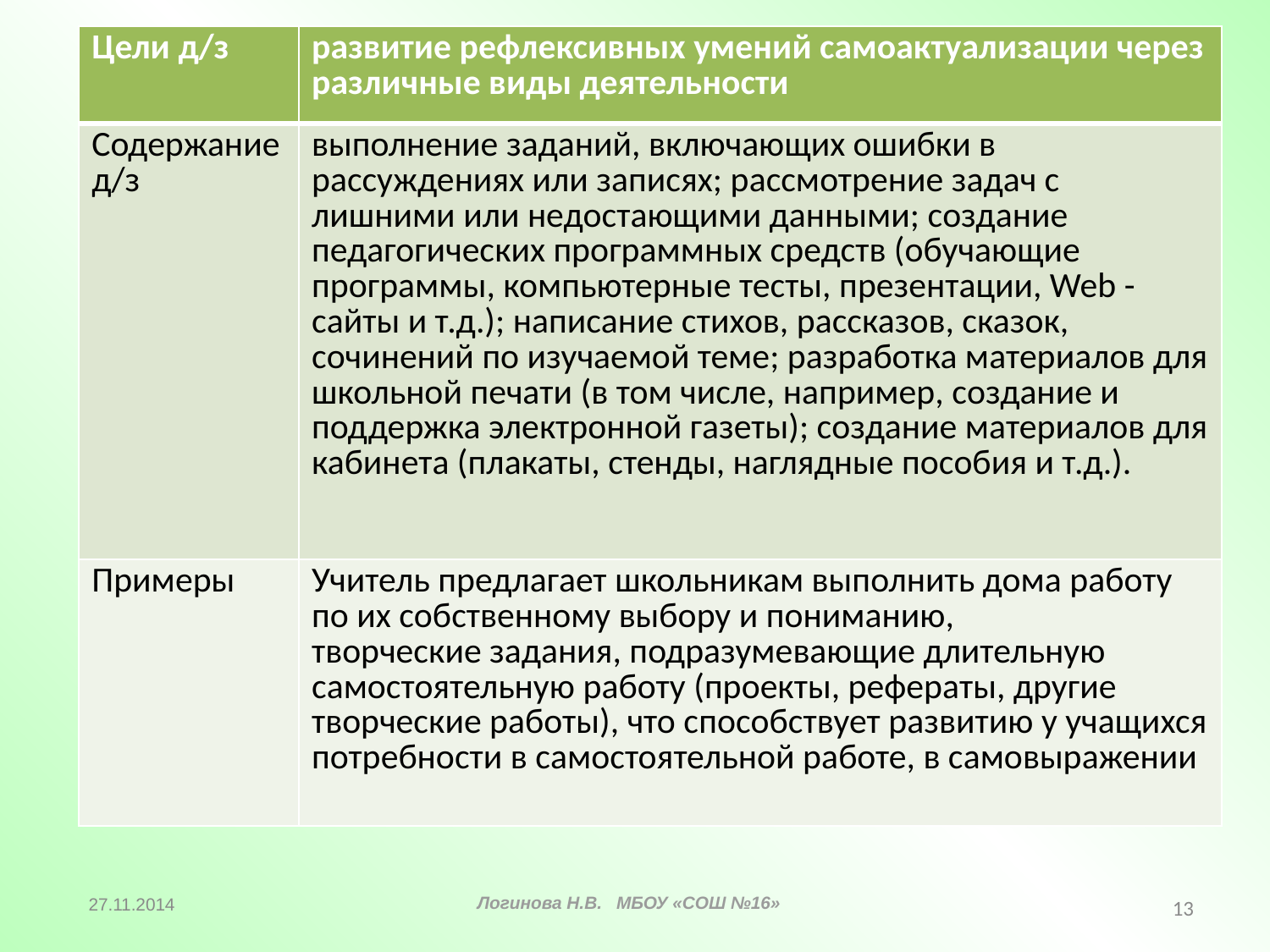

| Цели д/з | развитие рефлексивных умений самоактуализации через различные виды деятельности |
| --- | --- |
| Содержание д/з | выполнение заданий, включающих ошибки в рассуждениях или записях; рассмотрение задач с лишними или недостающими данными; создание педагогических программных средств (обучающие программы, компьютерные тесты, презентации, Web -сайты и т.д.); написание стихов, рассказов, сказок, сочинений по изучаемой теме; разработка материалов для школьной печати (в том числе, например, создание и поддержка электронной газеты); создание материалов для кабинета (плакаты, стенды, наглядные пособия и т.д.). |
| Примеры | Учитель предлагает школьникам выполнить дома работу по их собственному выбору и пониманию, творческие задания, подразумевающие длительную самостоятельную работу (проекты, рефераты, другие творческие работы), что способствует развитию у учащихся потребности в самостоятельной работе, в самовыражении |
13
Логинова Н.В.   МБОУ «СОШ №16»
27.11.2014